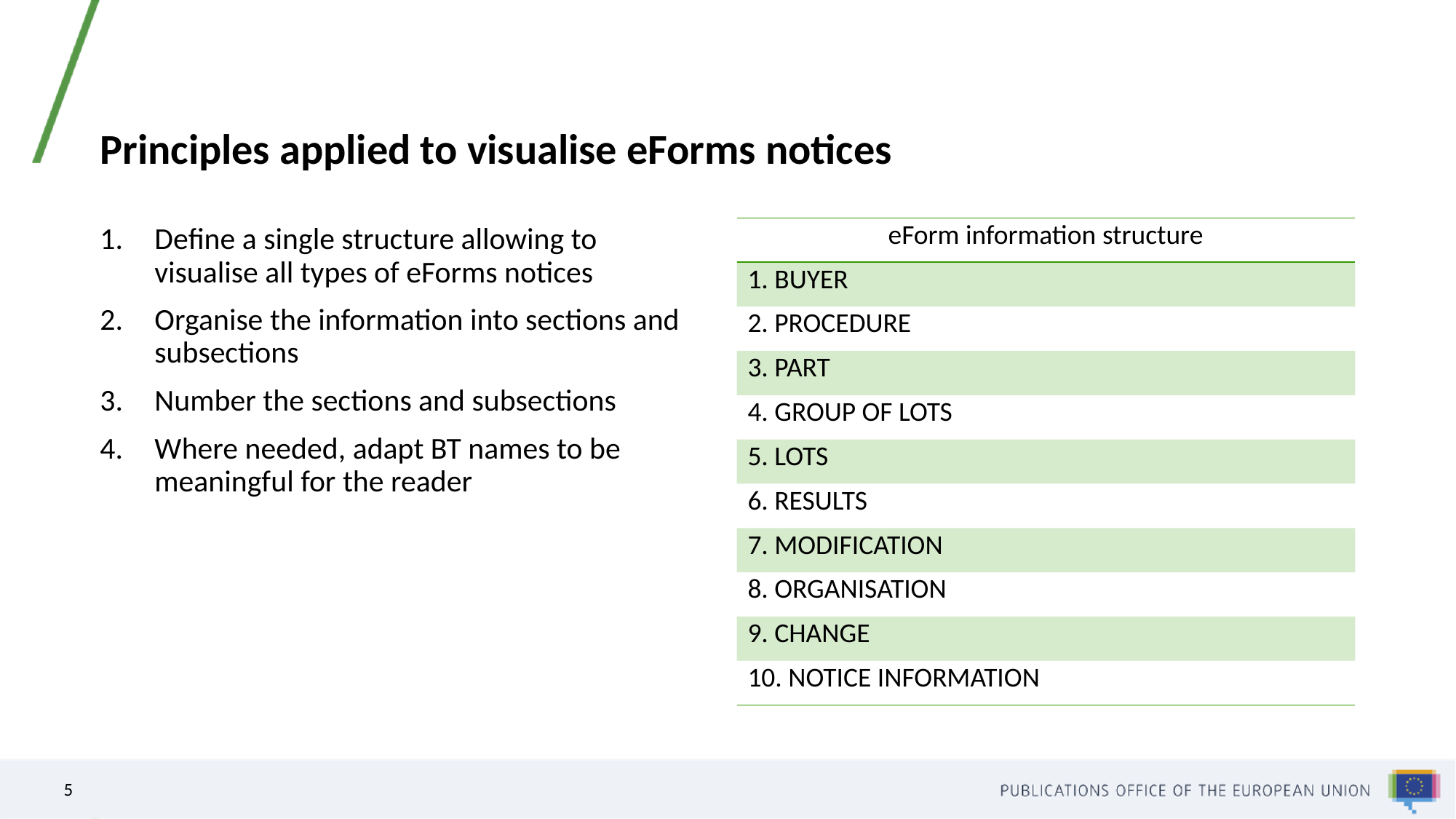

# Principles applied to visualise eForms notices
Define a single structure allowing to visualise all types of eForms notices
Organise the information into sections and subsections
Number the sections and subsections
Where needed, adapt BT names to be meaningful for the reader

| eForm information structure |
| --- |
| 1. BUYER |
| 2. PROCEDURE |
| 3. PART |
| 4. GROUP OF LOTS |
| 5. LOTS |
| 6. RESULTS |
| 7. MODIFICATION |
| 8. ORGANISATION |
| 9. CHANGE |
| 10. NOTICE INFORMATION |
5